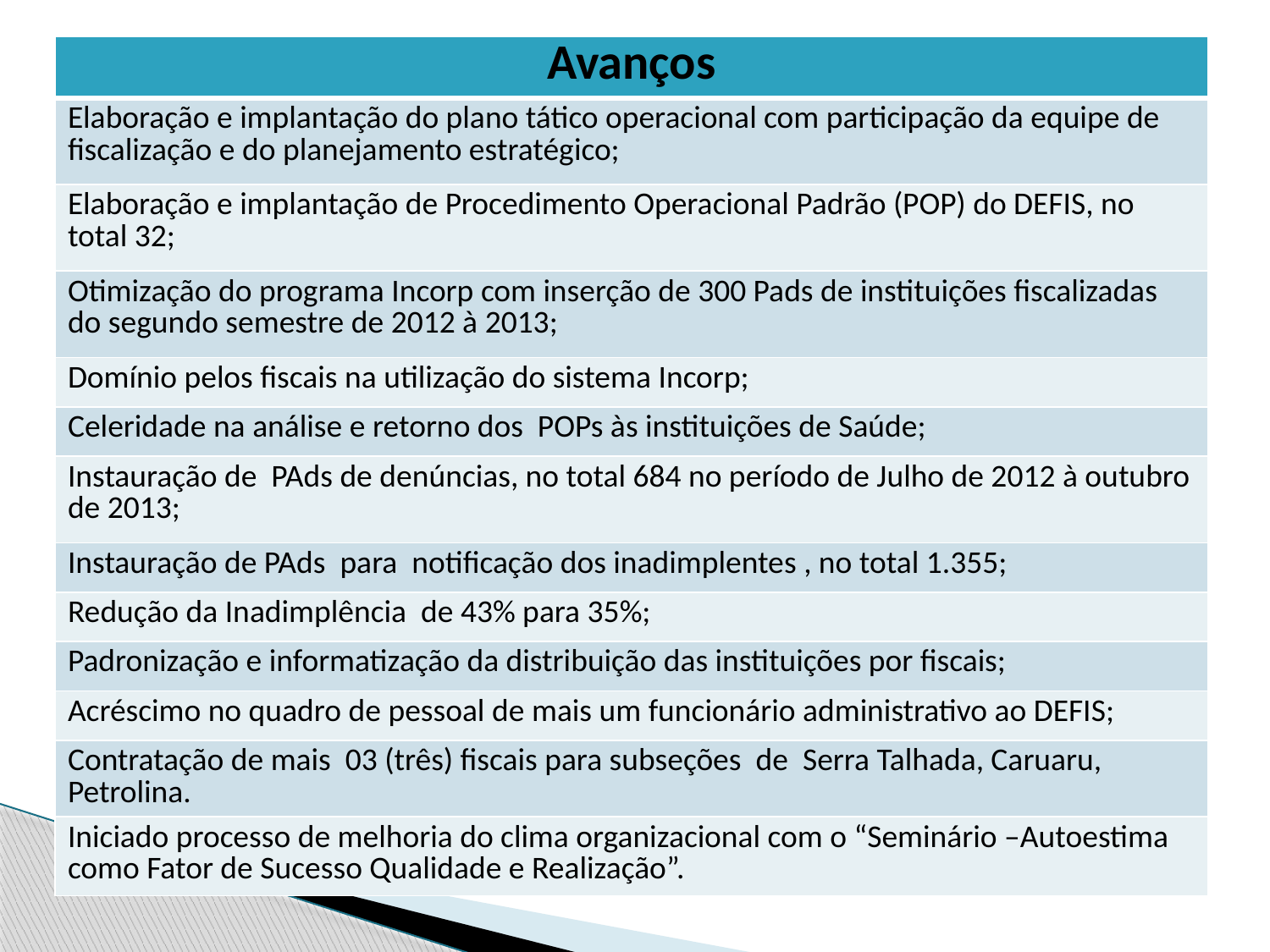

# Avanços
| Avanços |
| --- |
| Elaboração e implantação do plano tático operacional com participação da equipe de fiscalização e do planejamento estratégico; |
| Elaboração e implantação de Procedimento Operacional Padrão (POP) do DEFIS, no total 32; |
| Otimização do programa Incorp com inserção de 300 Pads de instituições fiscalizadas do segundo semestre de 2012 à 2013; |
| Domínio pelos fiscais na utilização do sistema Incorp; |
| Celeridade na análise e retorno dos POPs às instituições de Saúde; |
| Instauração de PAds de denúncias, no total 684 no período de Julho de 2012 à outubro de 2013; |
| Instauração de PAds para notificação dos inadimplentes , no total 1.355; |
| Redução da Inadimplência de 43% para 35%; |
| Padronização e informatização da distribuição das instituições por fiscais; |
| Acréscimo no quadro de pessoal de mais um funcionário administrativo ao DEFIS; |
| Contratação de mais 03 (três) fiscais para subseções de Serra Talhada, Caruaru, Petrolina. |
| Iniciado processo de melhoria do clima organizacional com o “Seminário –Autoestima como Fator de Sucesso Qualidade e Realização”. |